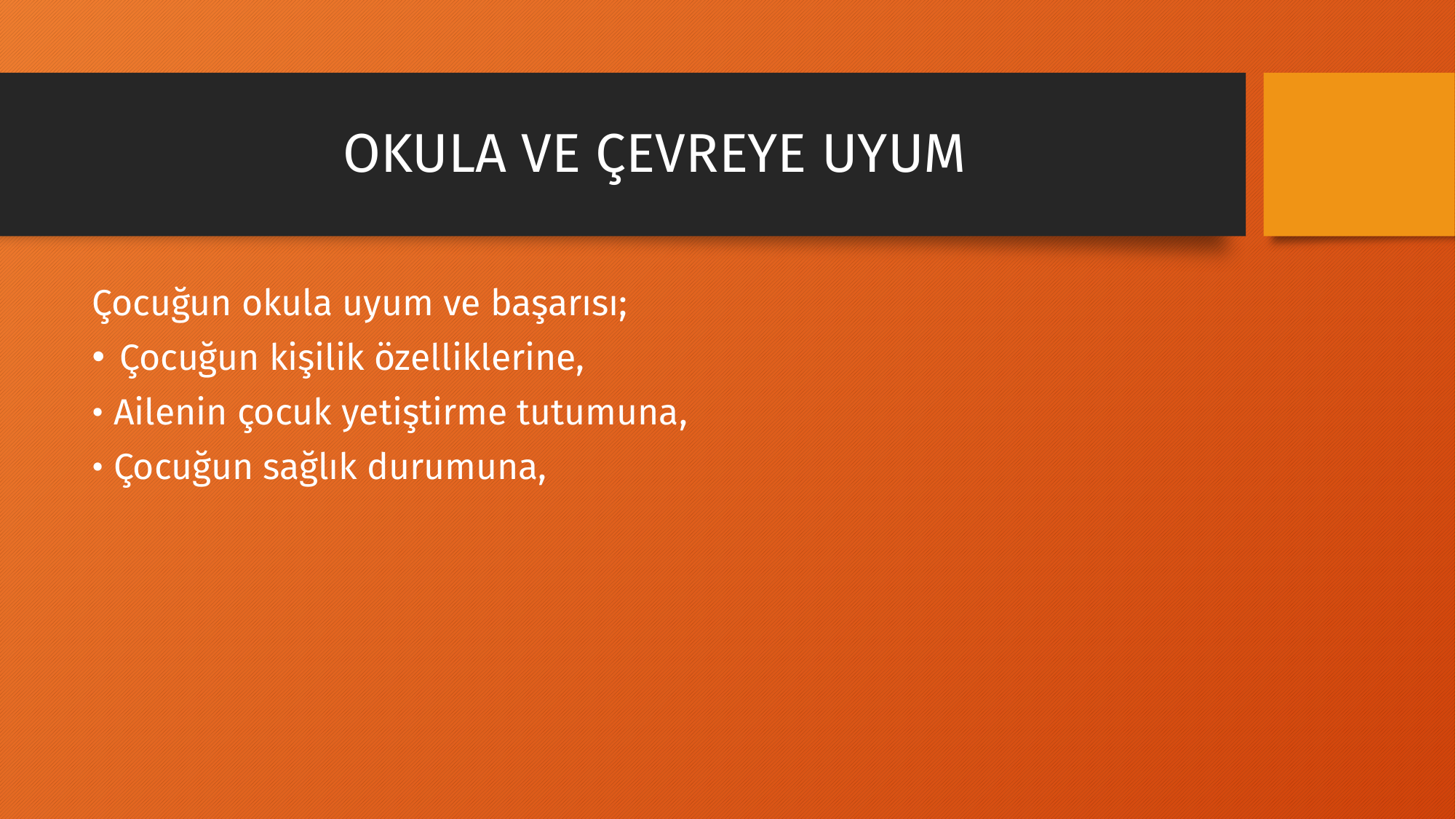

# OKULA VE ÇEVREYE UYUM
Çocuğun okula uyum ve başarısı;
Çocuğun kişilik özelliklerine,
• Ailenin çocuk yetiştirme tutumuna,
• Çocuğun sağlık durumuna,